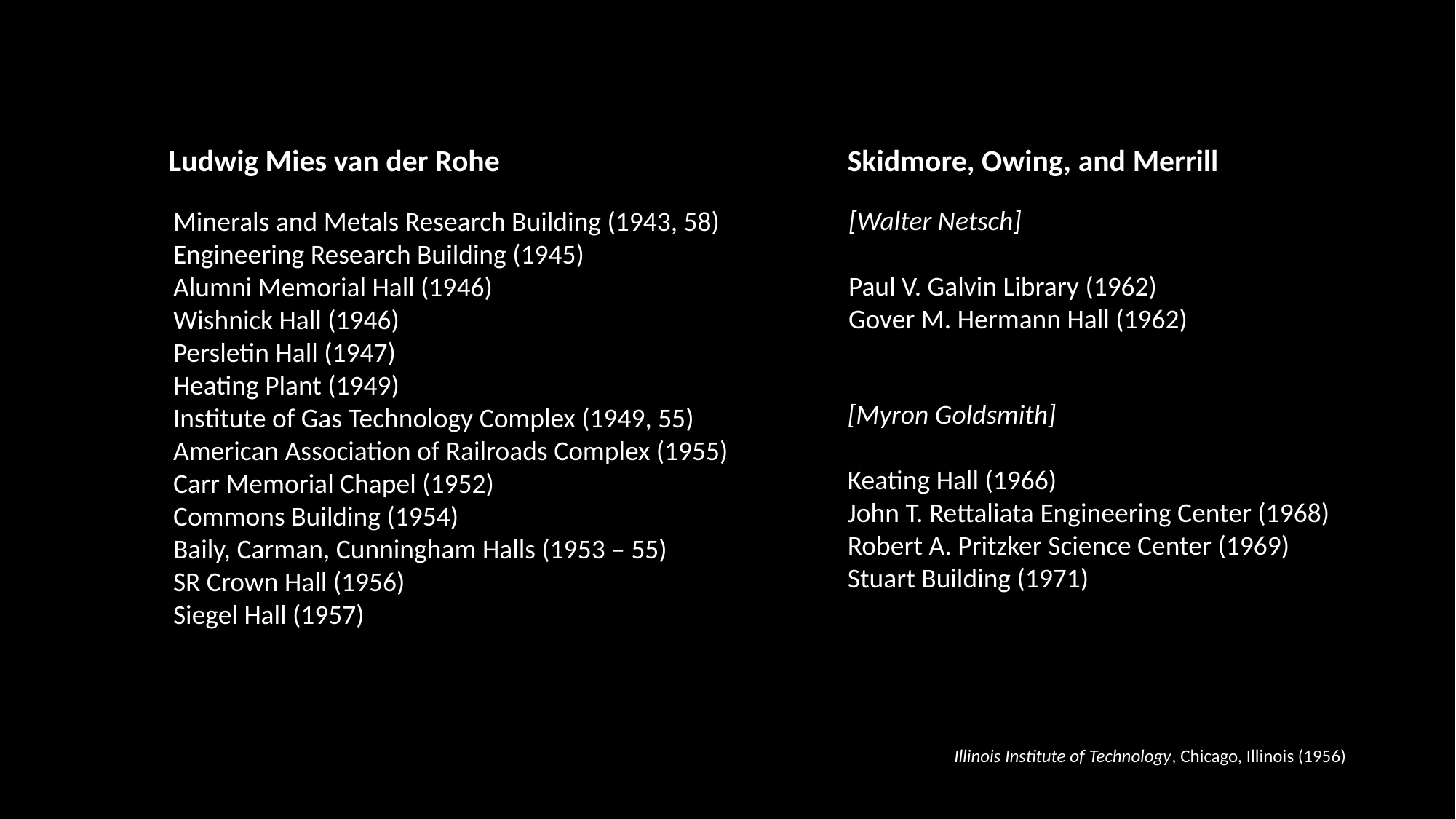

Ludwig Mies van der Rohe
Skidmore, Owing, and Merrill
[Walter Netsch]

Paul V. Galvin Library (1962)
Gover M. Hermann Hall (1962)
Minerals and Metals Research Building (1943, 58)
Engineering Research Building (1945)
Alumni Memorial Hall (1946)
Wishnick Hall (1946)
Persletin Hall (1947)
Heating Plant (1949)
Institute of Gas Technology Complex (1949, 55)
American Association of Railroads Complex (1955)
Carr Memorial Chapel (1952)
Commons Building (1954)
Baily, Carman, Cunningham Halls (1953 – 55)
SR Crown Hall (1956)
Siegel Hall (1957)
[Myron Goldsmith]

Keating Hall (1966)
John T. Rettaliata Engineering Center (1968)
Robert A. Pritzker Science Center (1969)
Stuart Building (1971)
Illinois Institute of Technology, Chicago, Illinois (1956)